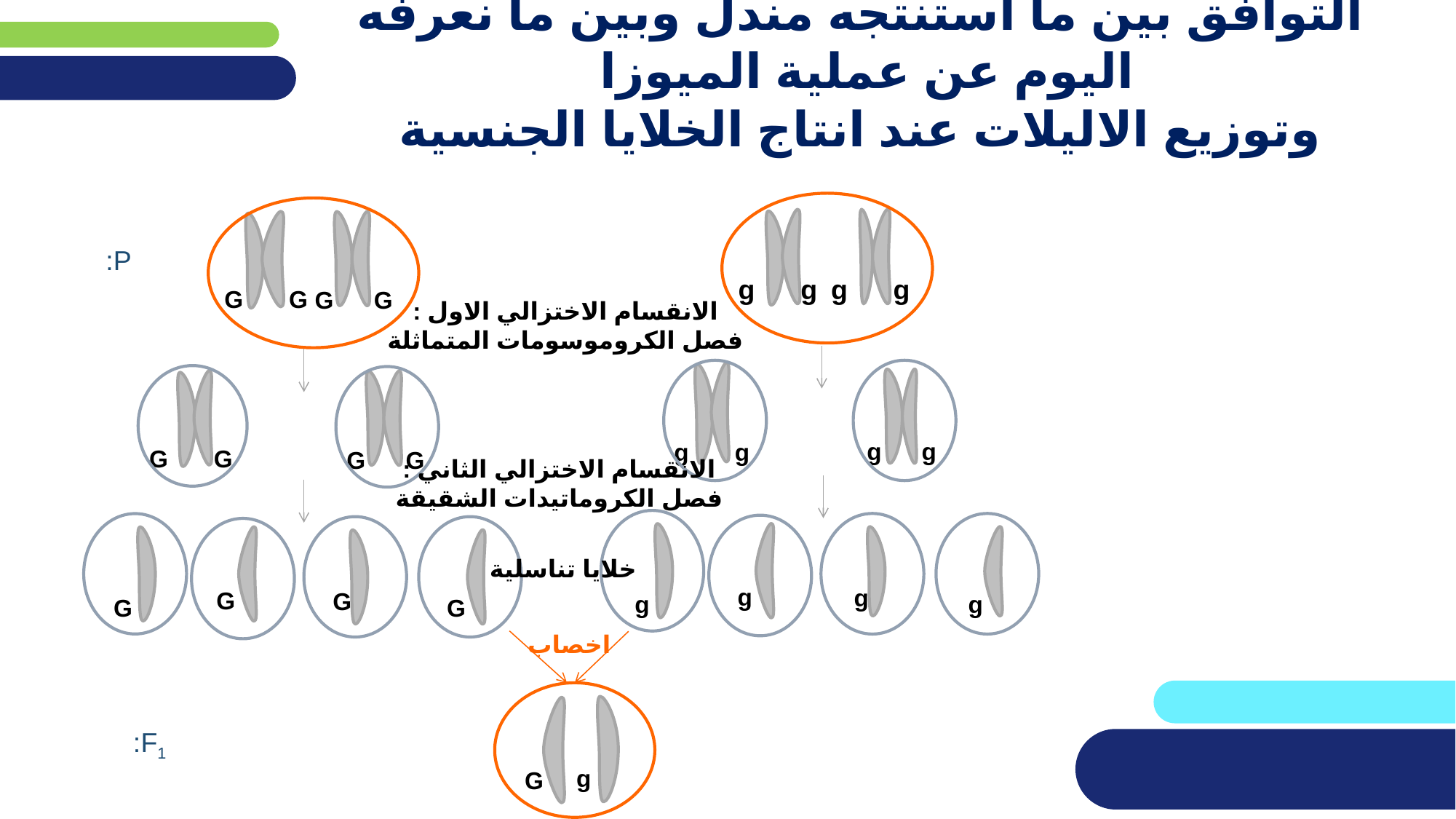

# التوافق بين ما استنتجه مندل وبين ما نعرفه اليوم عن عملية الميوزا وتوزيع الاليلات عند انتاج الخلايا الجنسية

g      g

g      g

g      g

g      g

g

g
g
g

G      G

G      G

G      G

G      G

G

G
G
G
P:

الانقسام الاختزالي الاول :
 فصل الكروموسومات المتماثلة
الانقسام الاختزالي الثاني :
فصل الكروماتيدات الشقيقة
خلايا تناسلية
اخصاب

g
G
F1: